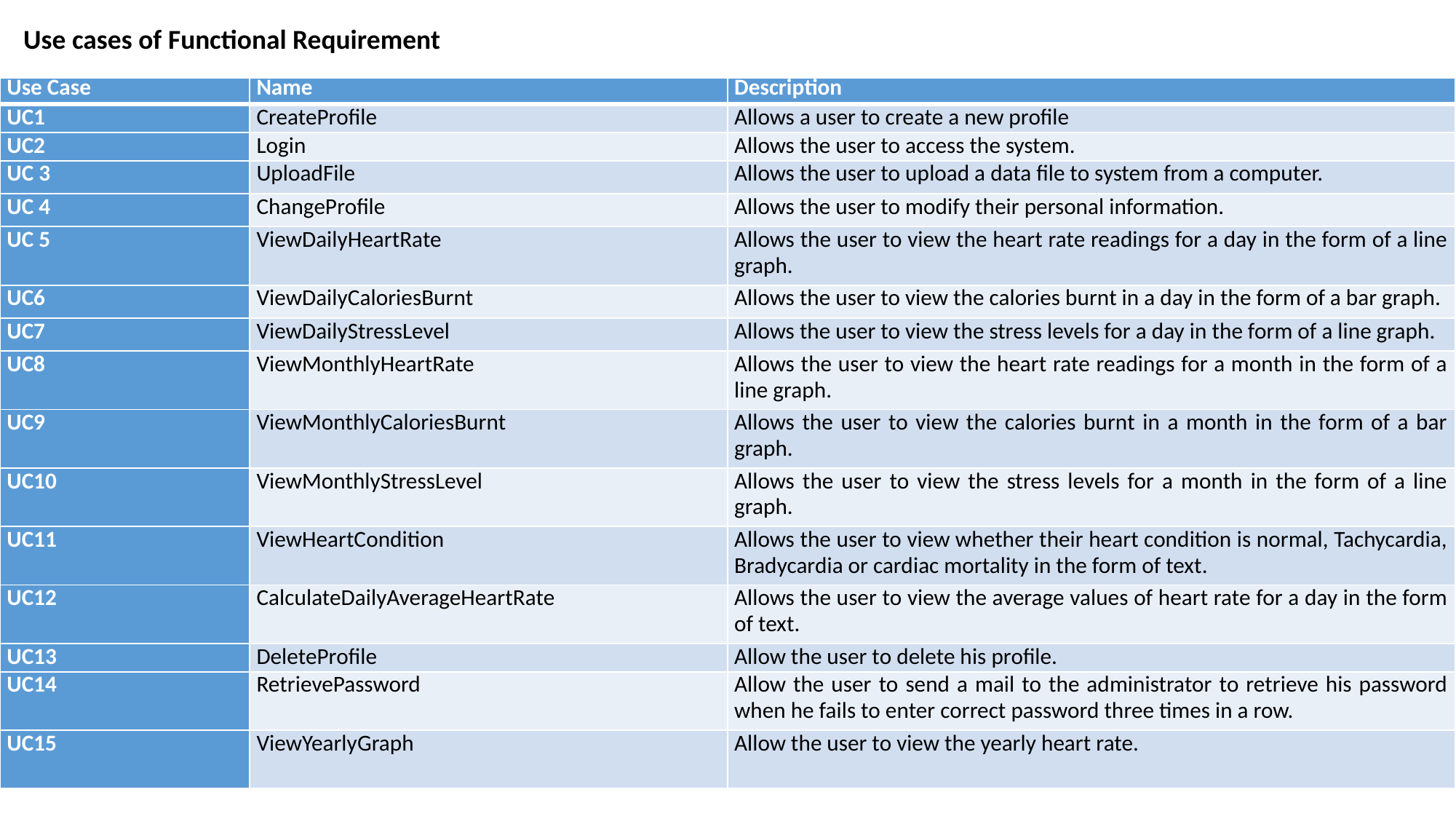

Use cases of Functional Requirement
| Use Case | Name | Description |
| --- | --- | --- |
| UC1 | CreateProfile | Allows a user to create a new profile |
| UC2 | Login | Allows the user to access the system. |
| UC 3 | UploadFile | Allows the user to upload a data file to system from a computer. |
| UC 4 | ChangeProfile | Allows the user to modify their personal information. |
| UC 5 | ViewDailyHeartRate | Allows the user to view the heart rate readings for a day in the form of a line graph. |
| UC6 | ViewDailyCaloriesBurnt | Allows the user to view the calories burnt in a day in the form of a bar graph. |
| UC7 | ViewDailyStressLevel | Allows the user to view the stress levels for a day in the form of a line graph. |
| UC8 | ViewMonthlyHeartRate | Allows the user to view the heart rate readings for a month in the form of a line graph. |
| UC9 | ViewMonthlyCaloriesBurnt | Allows the user to view the calories burnt in a month in the form of a bar graph. |
| UC10 | ViewMonthlyStressLevel | Allows the user to view the stress levels for a month in the form of a line graph. |
| UC11 | ViewHeartCondition | Allows the user to view whether their heart condition is normal, Tachycardia, Bradycardia or cardiac mortality in the form of text. |
| UC12 | CalculateDailyAverageHeartRate | Allows the user to view the average values of heart rate for a day in the form of text. |
| UC13 | DeleteProfile | Allow the user to delete his profile. |
| UC14 | RetrievePassword | Allow the user to send a mail to the administrator to retrieve his password when he fails to enter correct password three times in a row. |
| UC15 | ViewYearlyGraph | Allow the user to view the yearly heart rate. |
41